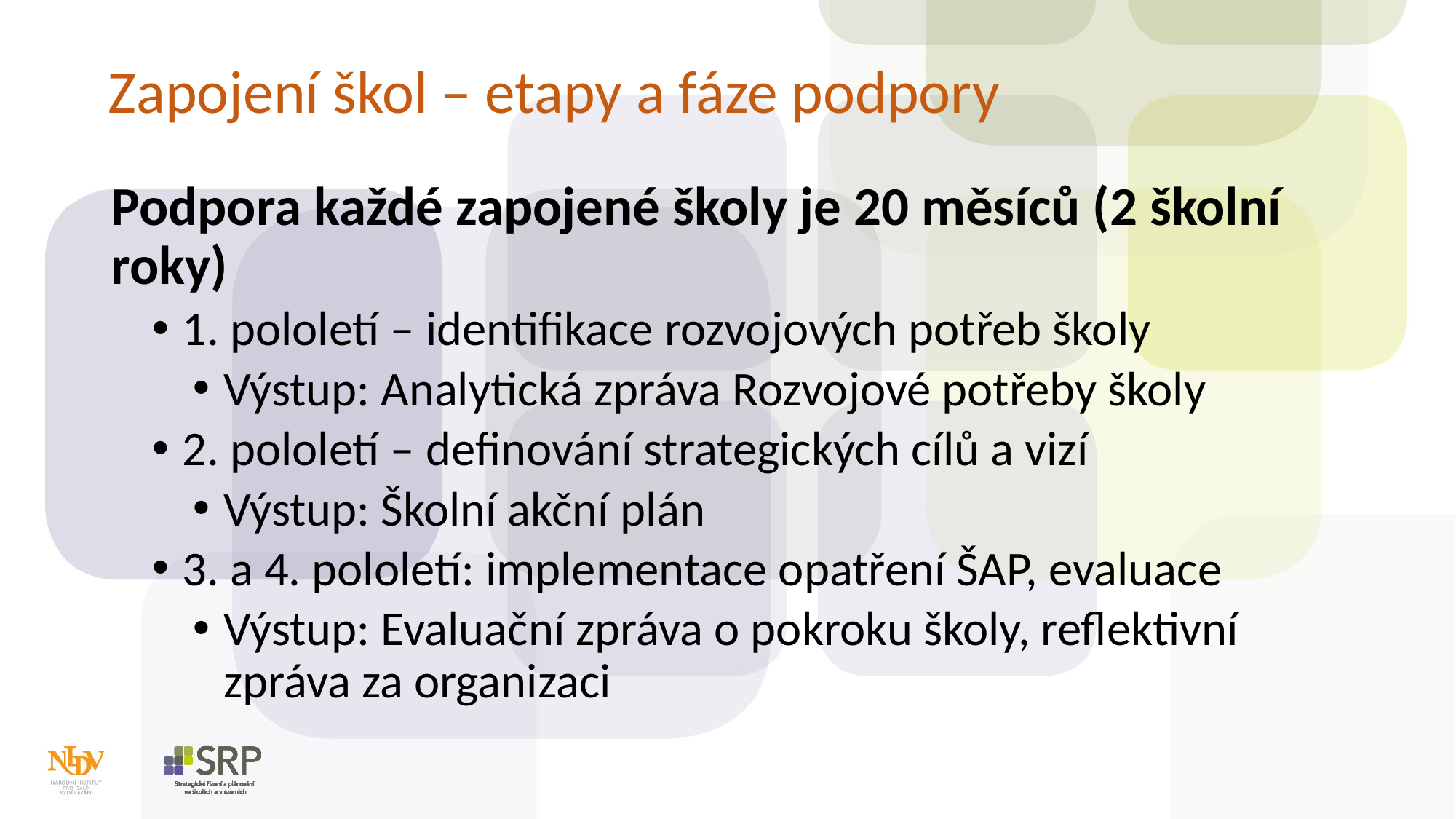

# Zapojení škol – etapy a fáze podpory
Podpora každé zapojené školy je 20 měsíců (2 školní roky)
1. pololetí – identifikace rozvojových potřeb školy
Výstup: Analytická zpráva Rozvojové potřeby školy
2. pololetí – definování strategických cílů a vizí
Výstup: Školní akční plán
3. a 4. pololetí: implementace opatření ŠAP, evaluace
Výstup: Evaluační zpráva o pokroku školy, reflektivní zpráva za organizaci